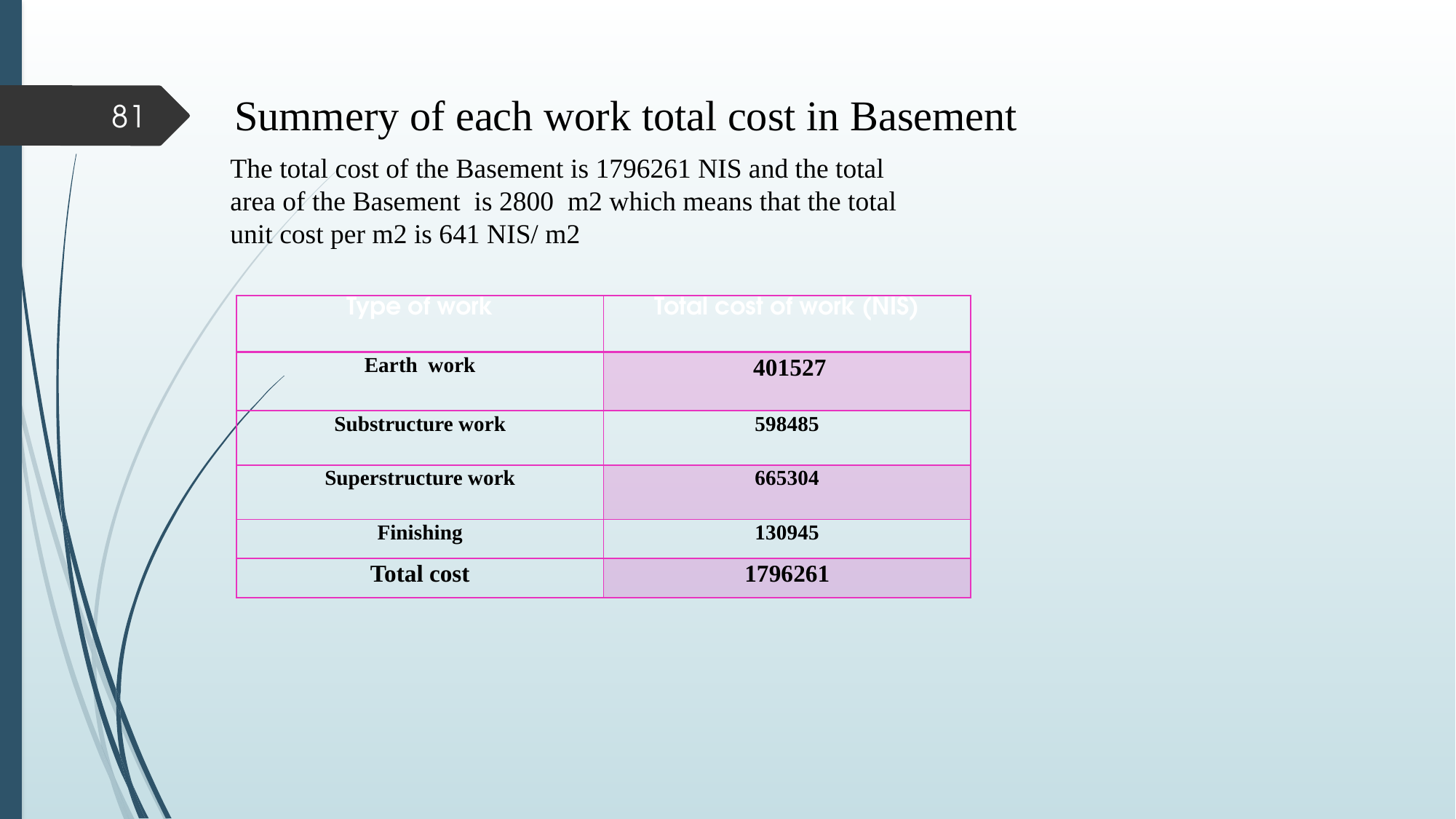

Summery of each work total cost in Basement
81
The total cost of the Basement is 1796261 NIS and the total area of the Basement  is 2800  m2 which means that the total unit cost per m2 is 641 NIS/ m2
| Type of work | Total cost of work (NIS) |
| --- | --- |
| Earth work | 401527 |
| Substructure work | 598485 |
| Superstructure work | 665304 |
| Finishing | 130945 |
| Total cost | 1796261 |